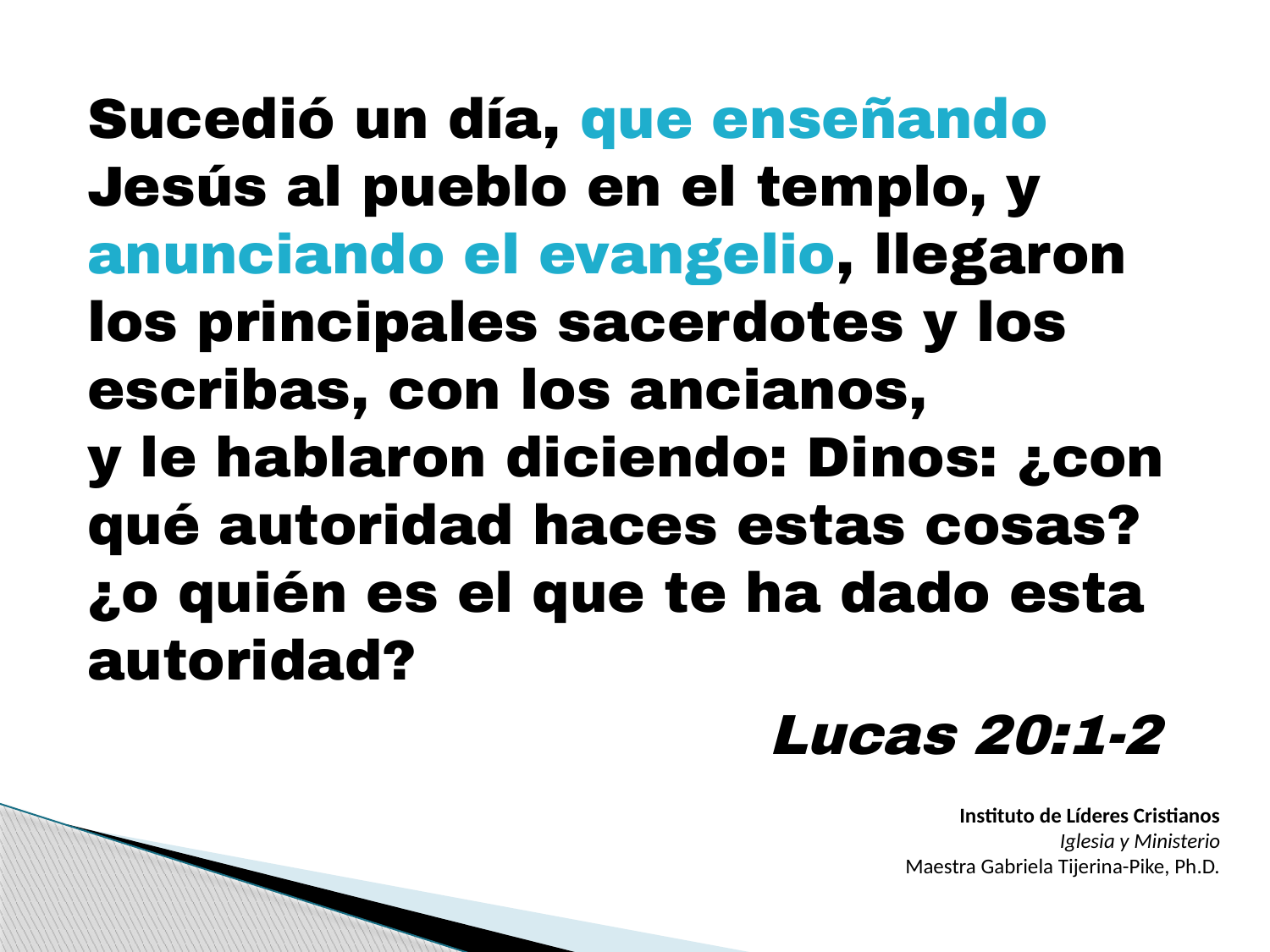

Sucedió un día, que enseñando Jesús al pueblo en el templo, y anunciando el evangelio, llegaron los principales sacerdotes y los escribas, con los ancianos,
y le hablaron diciendo: Dinos: ¿con qué autoridad haces estas cosas? ¿o quién es el que te ha dado esta autoridad?
Lucas 20:1-2
Instituto de Líderes Cristianos
Iglesia y Ministerio
Maestra Gabriela Tijerina-Pike, Ph.D.